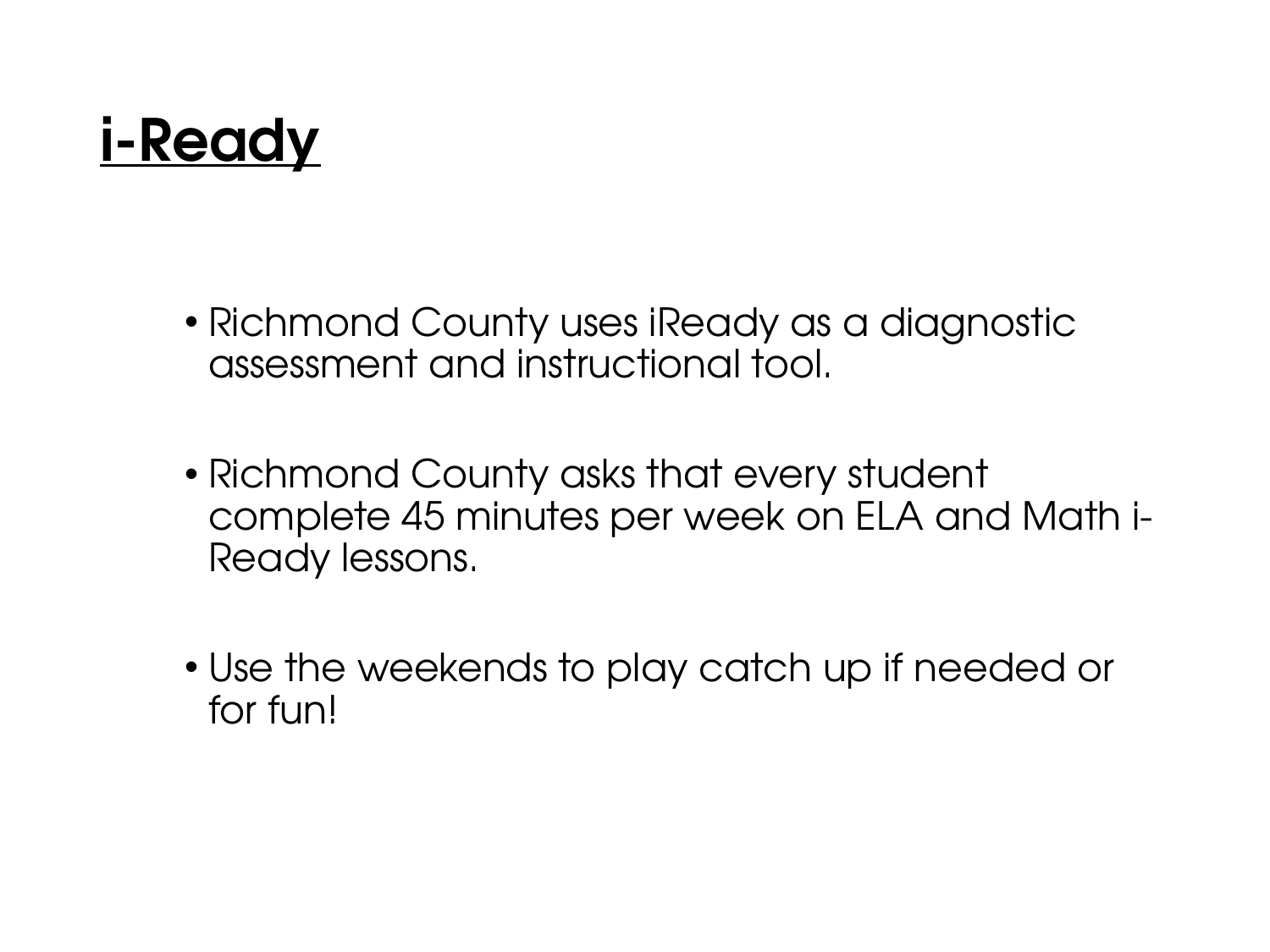

# i-Ready
Richmond County uses iReady as a diagnostic assessment and instructional tool.

Richmond County asks that every student complete 45 minutes per week on ELA and Math i-Ready lessons.

Use the weekends to play catch up if needed or for fun!